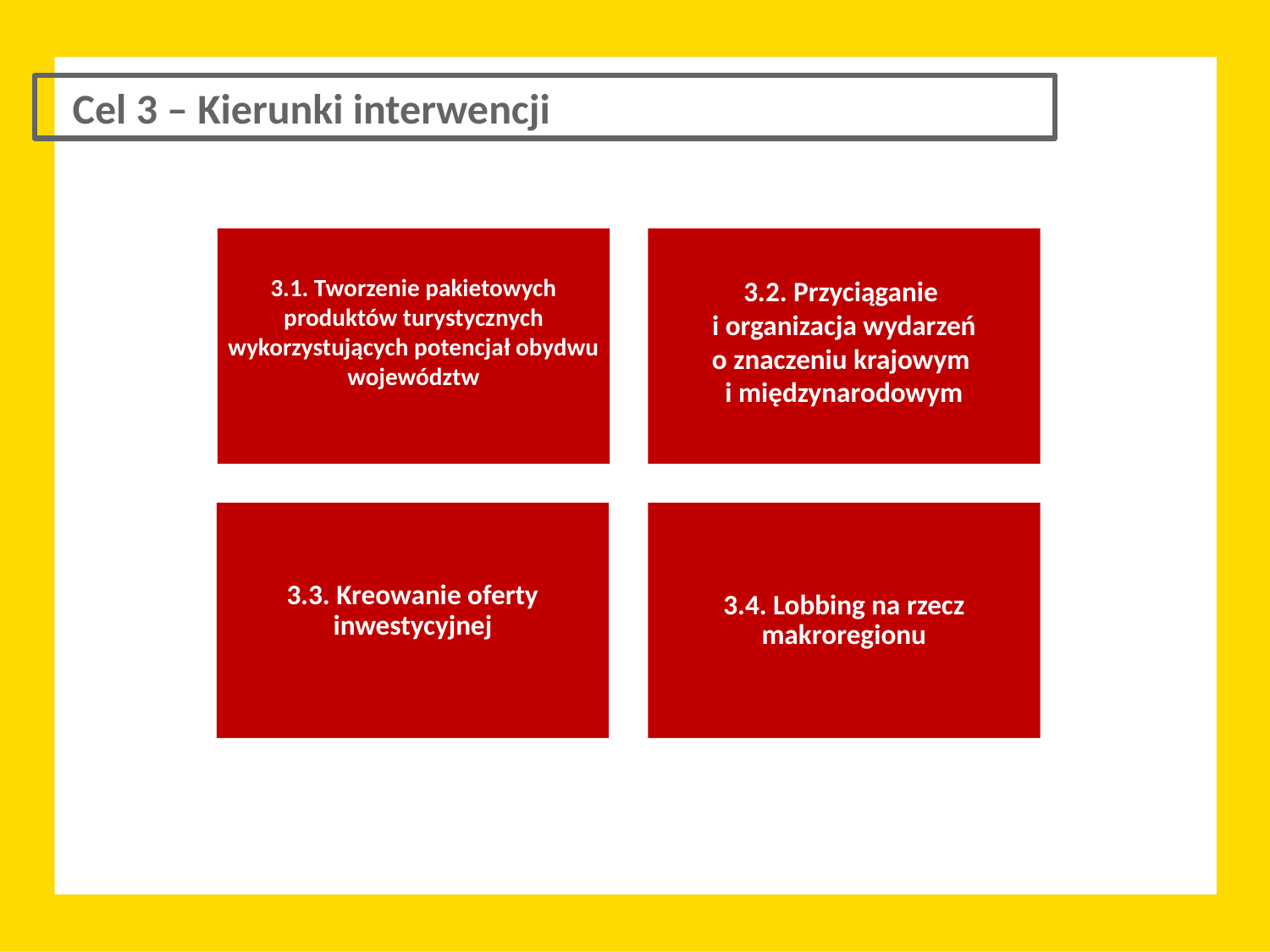

Cel 3 – Kierunki interwencji
3.1. Tworzenie pakietowych produktów turystycznych wykorzystujących potencjał obydwu województw

3.2. Przyciąganie
i organizacja wydarzeń o znaczeniu krajowym
i międzynarodowym

3.3. Kreowanie oferty inwestycyjnej

3.4. Lobbing na rzecz makroregionu